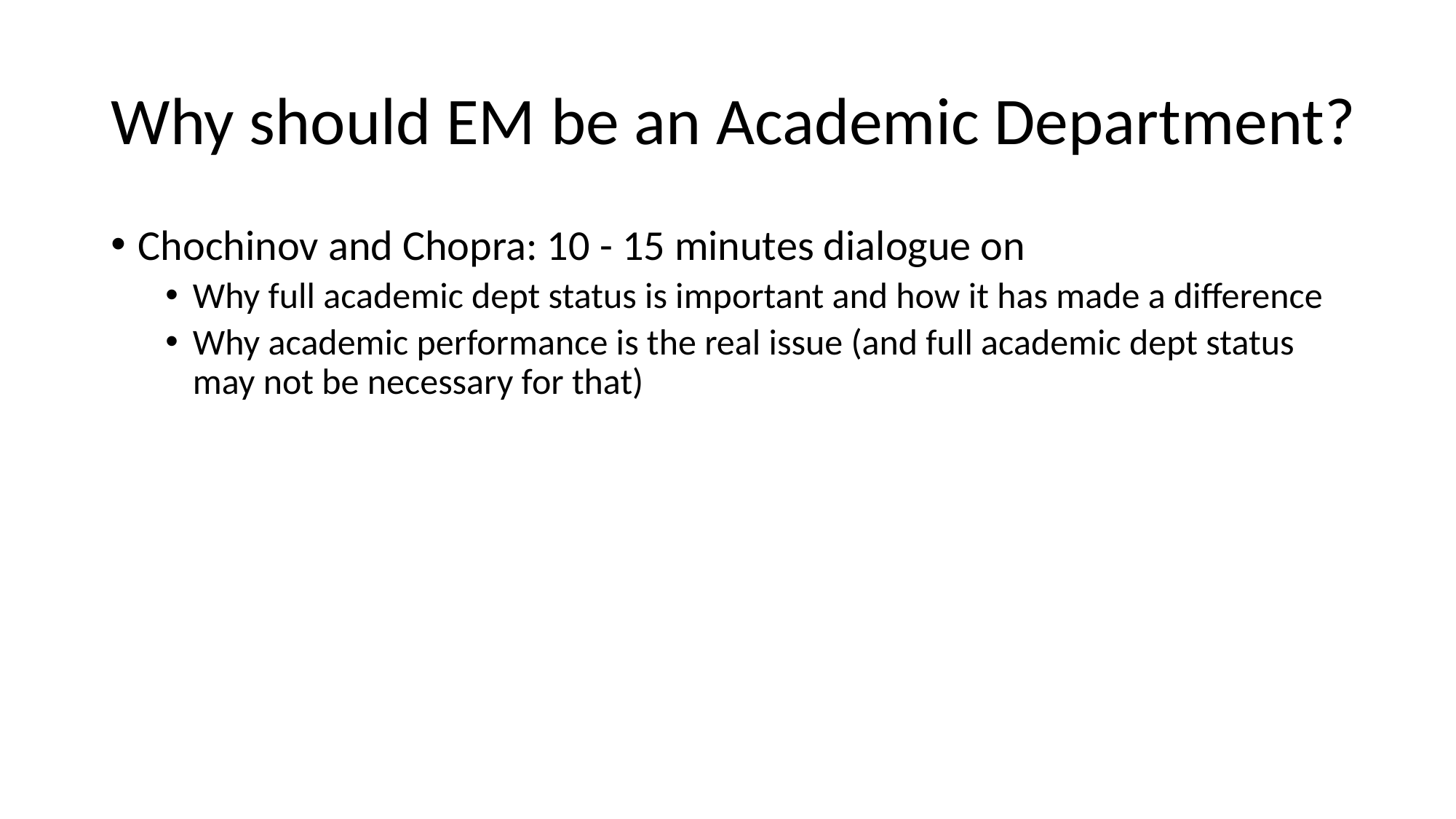

# Why should EM be an Academic Department?
Chochinov and Chopra: 10 - 15 minutes dialogue on
Why full academic dept status is important and how it has made a difference
Why academic performance is the real issue (and full academic dept status may not be necessary for that)